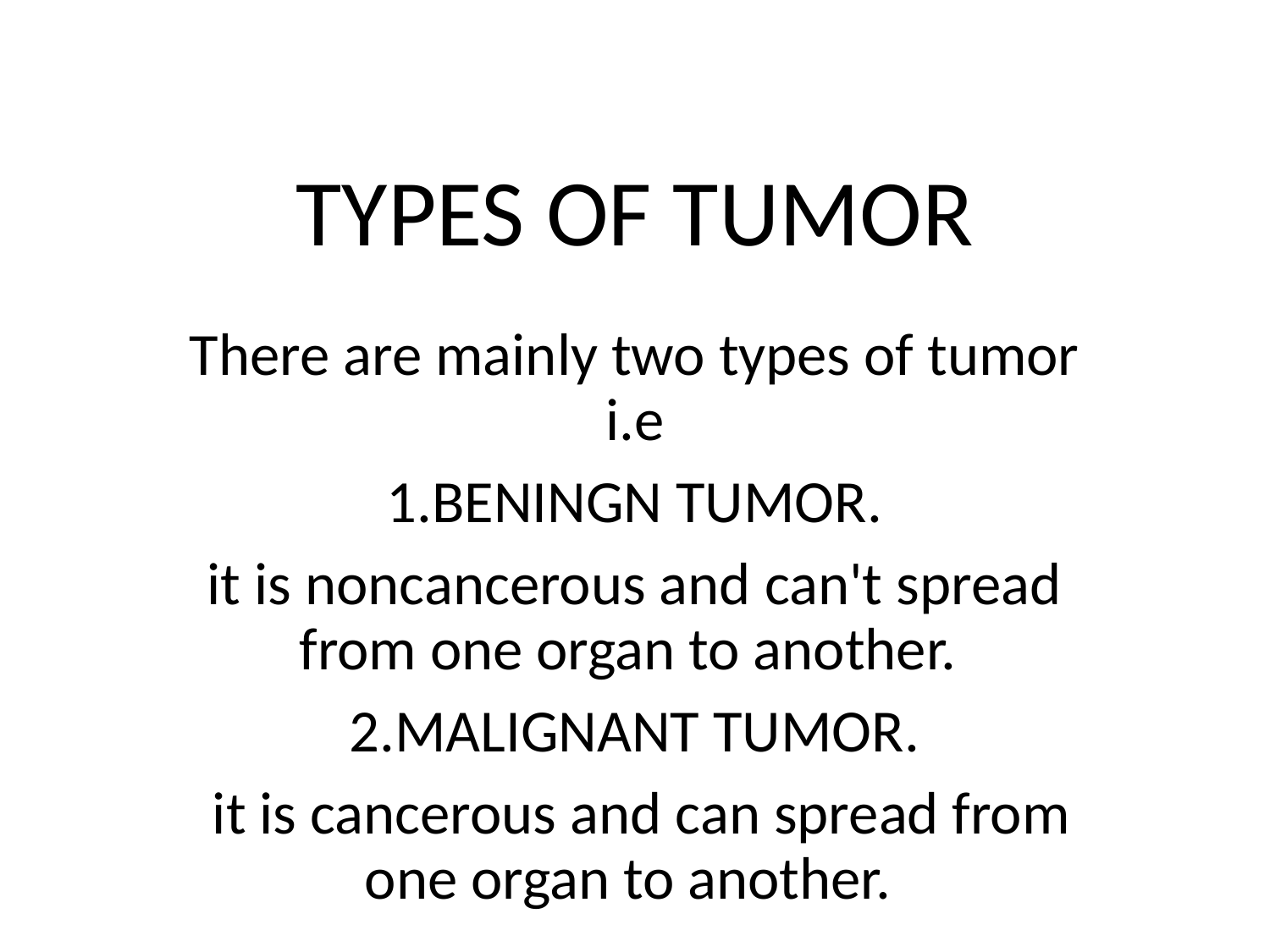

# TYPES OF TUMOR
There are mainly two types of tumor i.e
1.BENINGN TUMOR.
it is noncancerous and can't spread from one organ to another.
2.MALIGNANT TUMOR.
 it is cancerous and can spread from one organ to another.